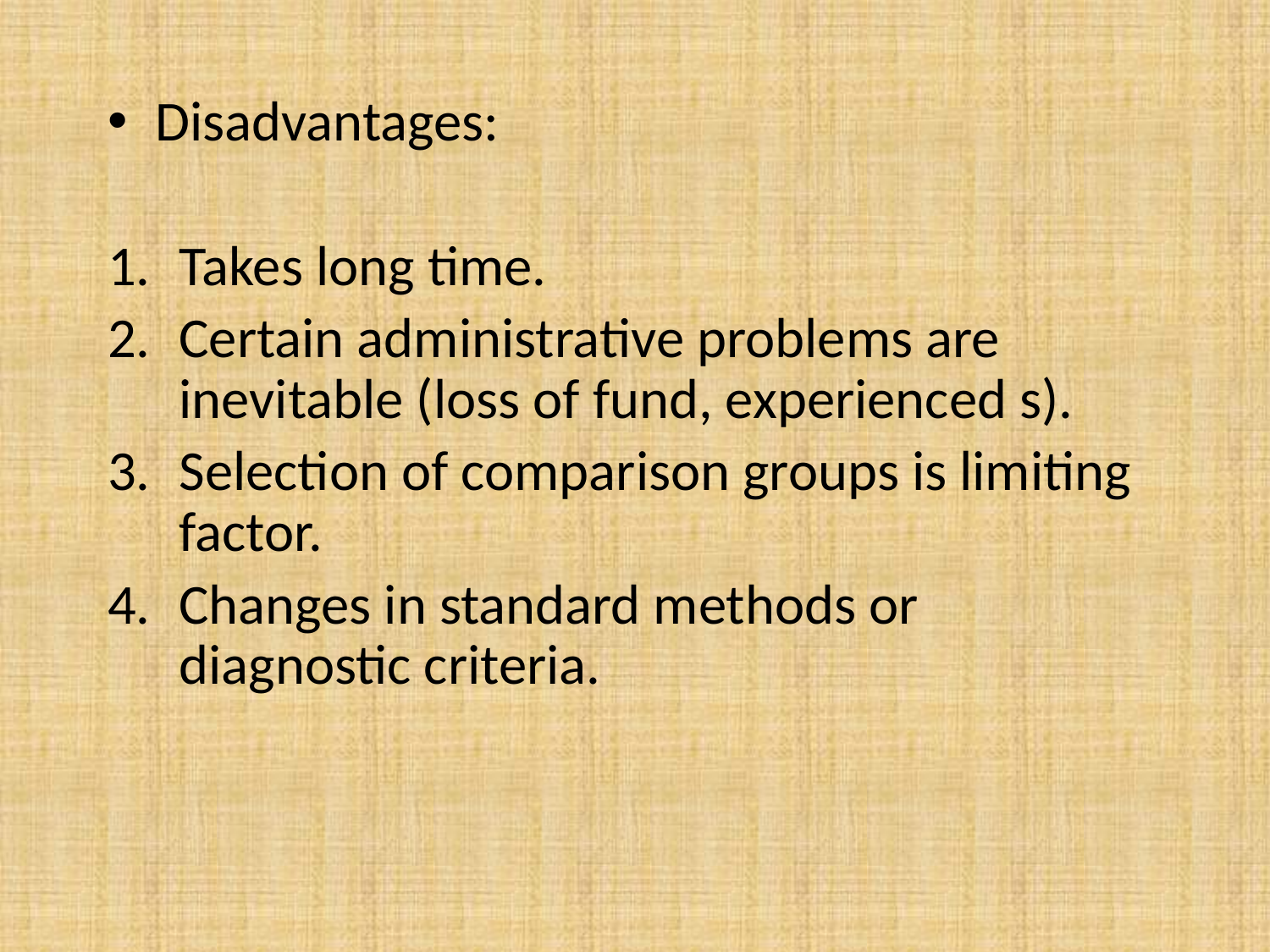

Disadvantages:

Takes long time.
Certain administrative problems are inevitable (loss of fund, experienced s).
Selection of comparison groups is limiting factor.
Changes in standard methods or diagnostic criteria.